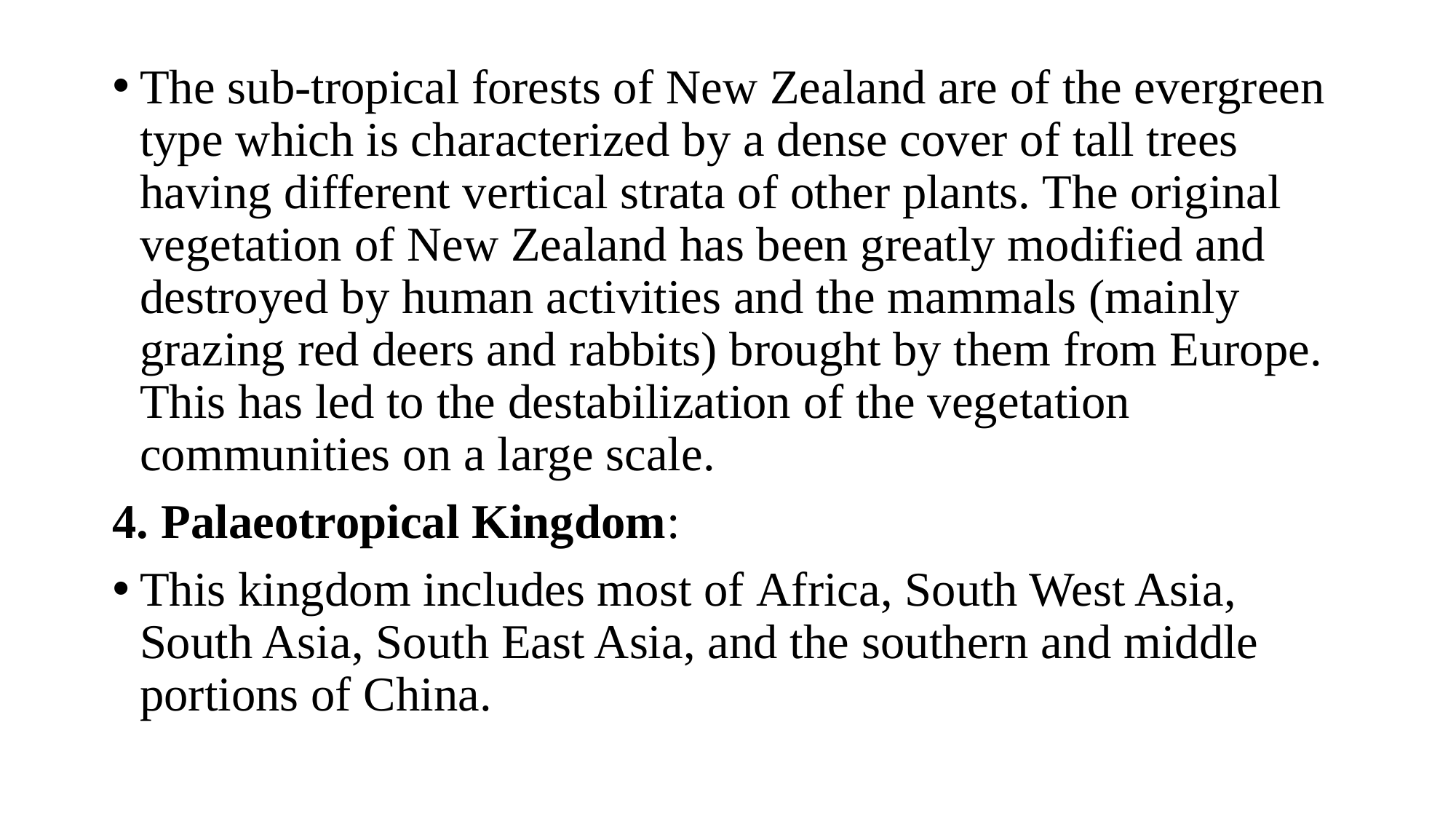

The sub-tropical forests of New Zealand are of the evergreen type which is characterized by a dense cover of tall trees having different vertical strata of other plants. The original vegetation of New Zealand has been greatly modified and destroyed by human activities and the mammals (mainly grazing red deers and rabbits) brought by them from Europe. This has led to the destabilization of the vegetation communities on a large scale.
4. Palaeotropical Kingdom:
This kingdom includes most of Africa, South West Asia, South Asia, South East Asia, and the southern and middle portions of China.